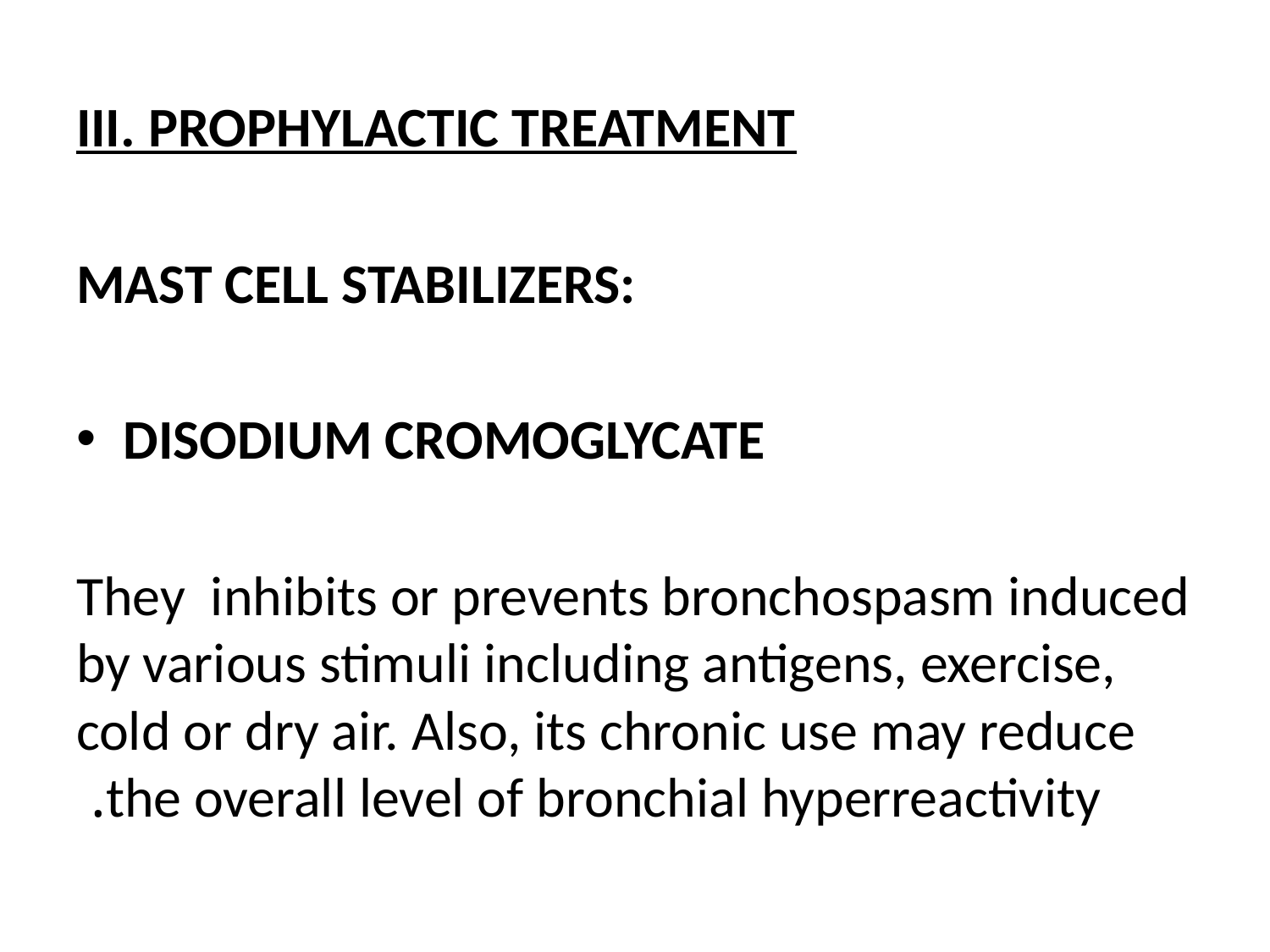

III. PROPHYLACTIC TREATMENT

MAST CELL STABILIZERS:

DISODIUM CROMOGLYCATE

They  inhibits or prevents bronchospasm induced by various stimuli including antigens, exercise, cold or dry air. Also, its chronic use may reduce the overall level of bronchial hyperreactivity.